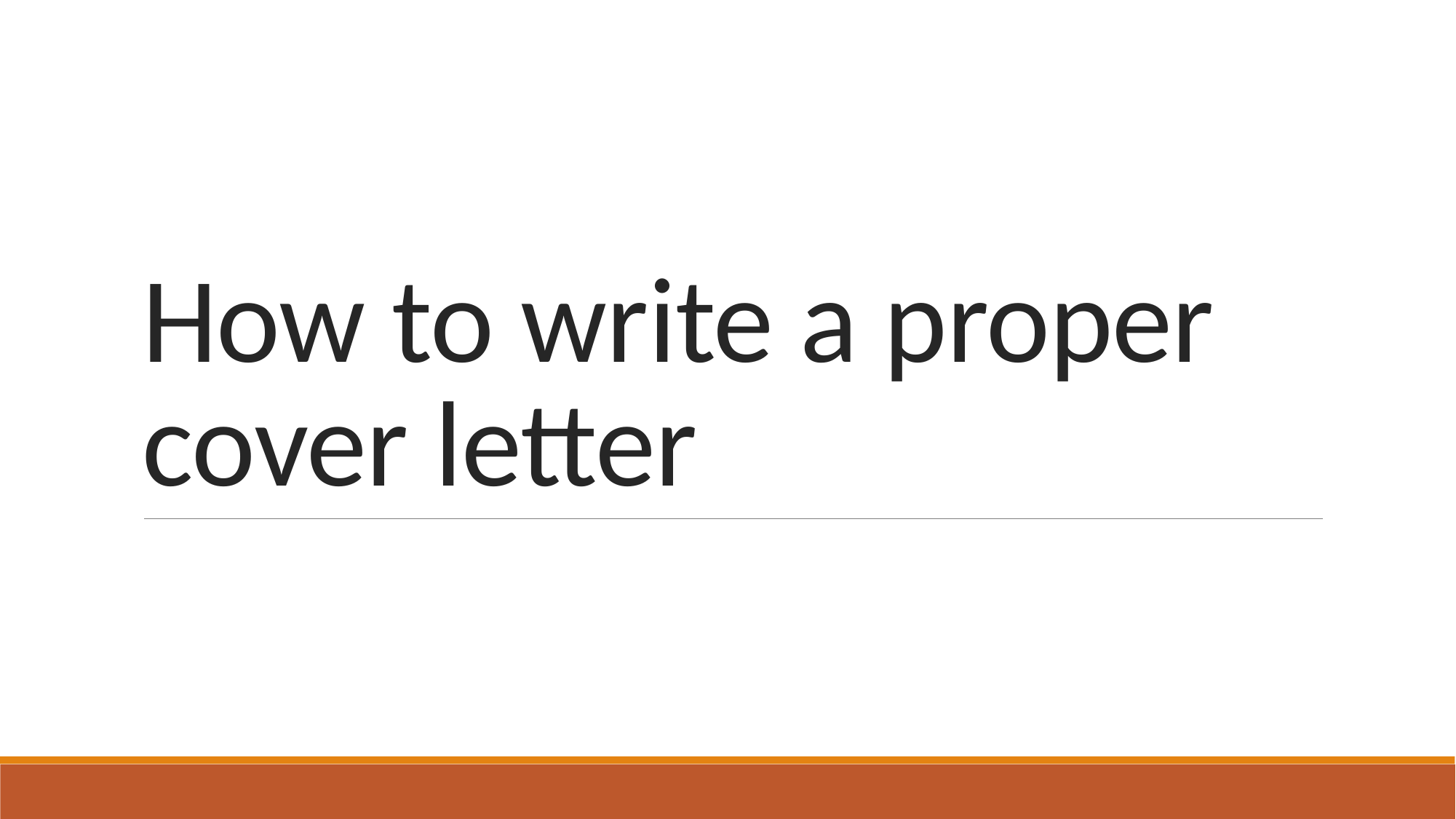

# How to write a proper cover letter